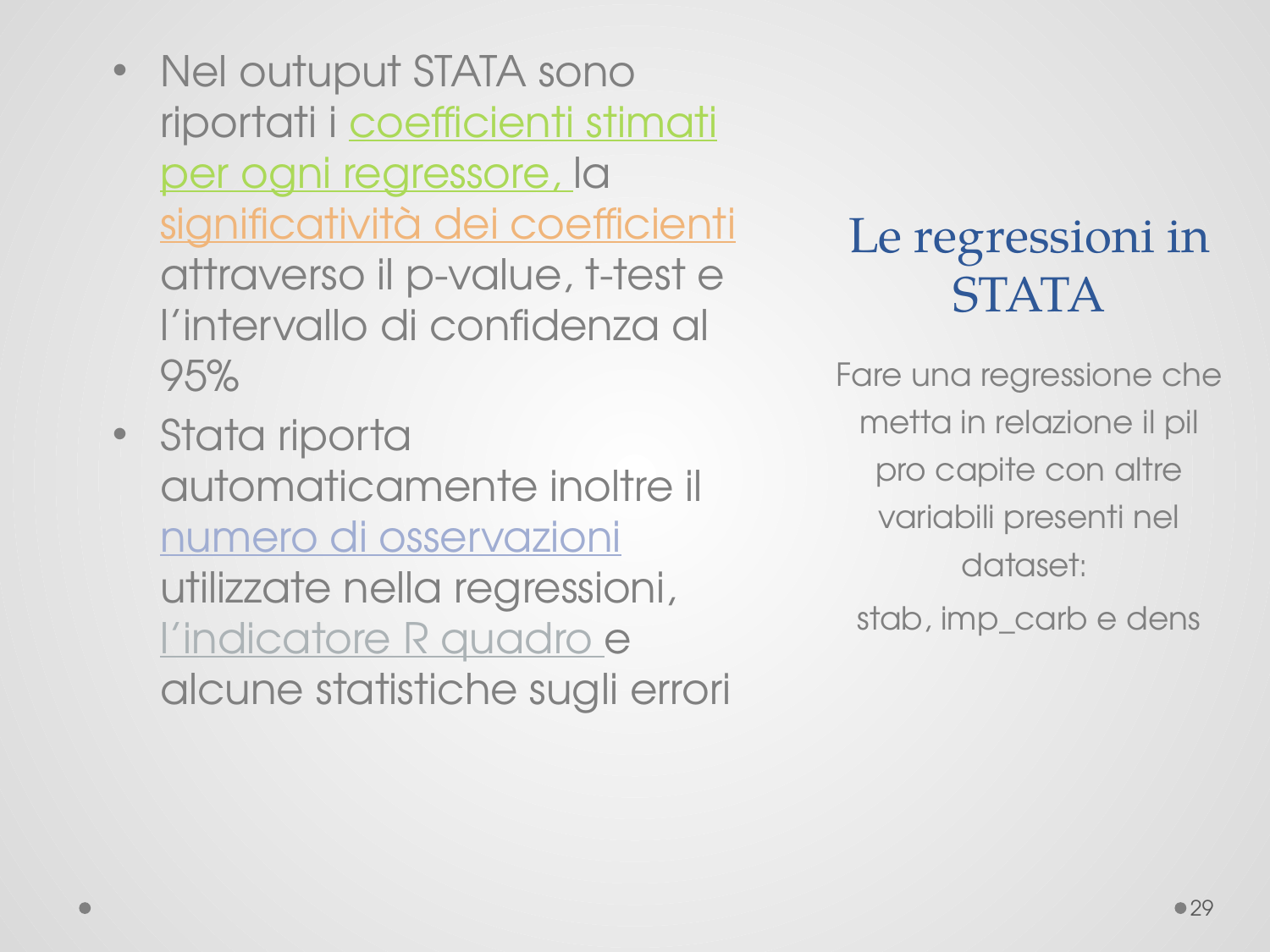

# Le regressioni in STATA
Nel outuput STATA sono riportati i coefficienti stimati per ogni regressore, la significatività dei coefficienti attraverso il p-value, t-test e l’intervallo di confidenza al 95%
Stata riporta automaticamente inoltre il numero di osservazioni utilizzate nella regressioni, l’indicatore R quadro e alcune statistiche sugli errori
Fare una regressione che metta in relazione il pil pro capite con altre variabili presenti nel dataset:
stab, imp_carb e dens
29